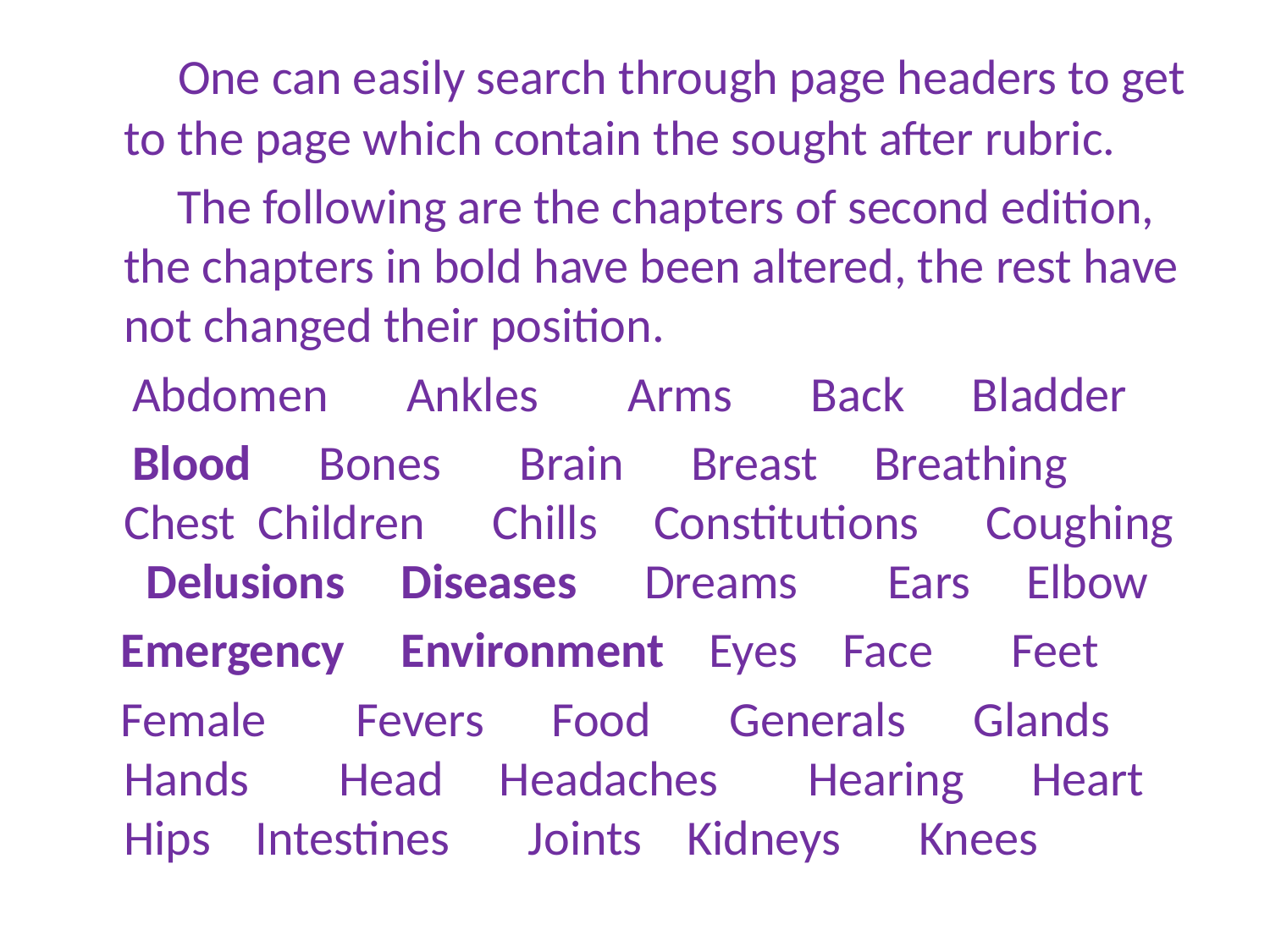

One can easily search through page headers to get to the page which contain the sought after rubric.
         The following are the chapters of second edition, the chapters in bold have been altered, the rest have not changed their position.
     Abdomen       Ankles        Arms       Back      Bladder
     Blood      Bones       Brain      Breast     Breathing      Chest  Children      Chills     Constitutions      Coughing    Delusions     Diseases      Dreams        Ears     Elbow
    Emergency     Environment    Eyes    Face       Feet
    Female        Fevers      Food       Generals      Glands    Hands        Head     Headaches        Hearing      Heart  Hips    Intestines       Joints    Kidneys       Knees